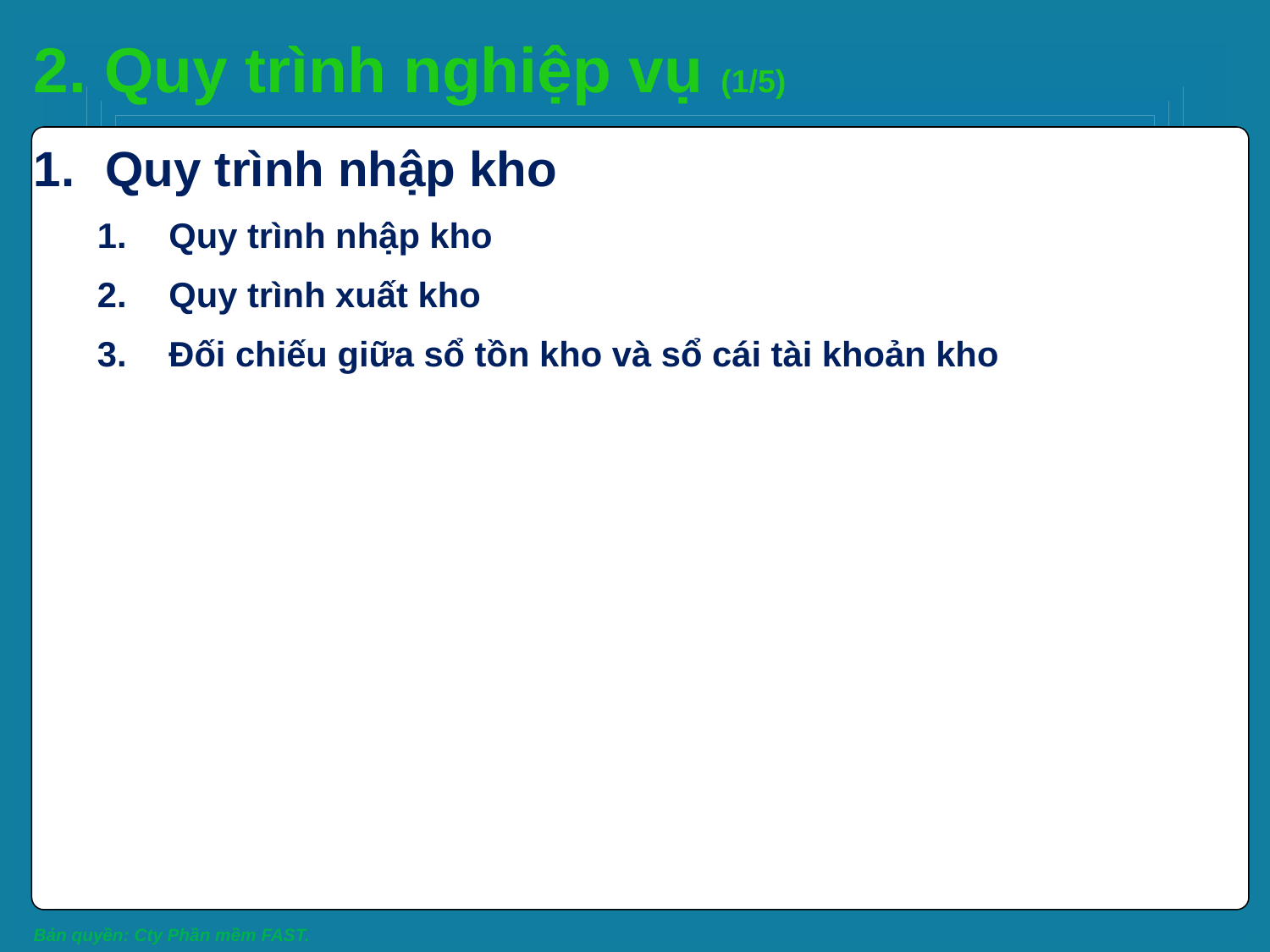

# 2. Quy trình nghiệp vụ (1/5)
Quy trình nhập kho
Quy trình nhập kho
Quy trình xuất kho
Đối chiếu giữa sổ tồn kho và sổ cái tài khoản kho